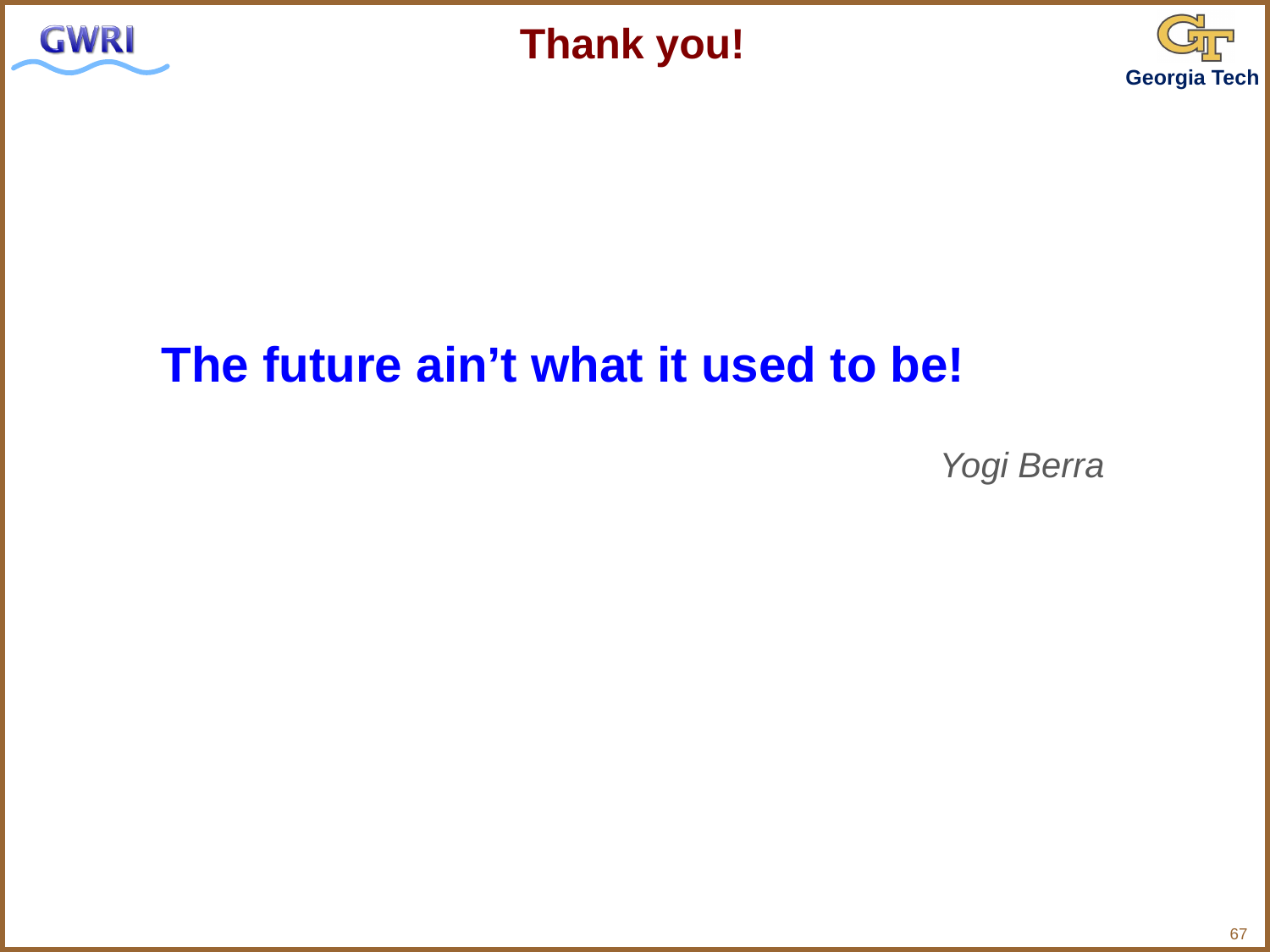

Thank you!
The future ain’t what it used to be!

Yogi Berra